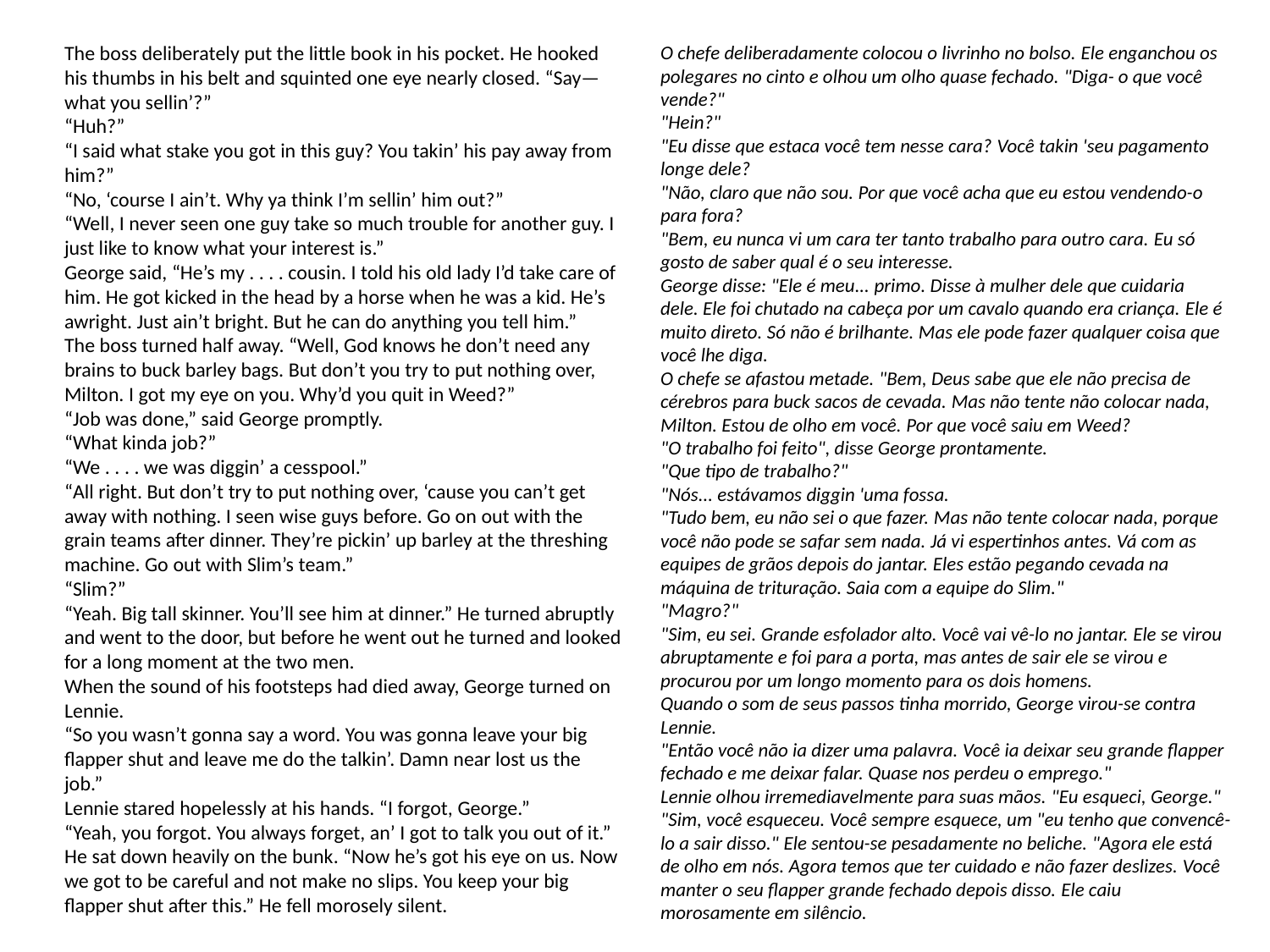

The boss deliberately put the little book in his pocket. He hooked his thumbs in his belt and squinted one eye nearly closed. “Say—what you sellin’?”
“Huh?”
“I said what stake you got in this guy? You takin’ his pay away from him?”
“No, ‘course I ain’t. Why ya think I’m sellin’ him out?”
“Well, I never seen one guy take so much trouble for another guy. I just like to know what your interest is.”
George said, “He’s my . . . . cousin. I told his old lady I’d take care of him. He got kicked in the head by a horse when he was a kid. He’s awright. Just ain’t bright. But he can do anything you tell him.”
The boss turned half away. “Well, God knows he don’t need any brains to buck barley bags. But don’t you try to put nothing over, Milton. I got my eye on you. Why’d you quit in Weed?”
“Job was done,” said George promptly.
“What kinda job?”
“We . . . . we was diggin’ a cesspool.”
“All right. But don’t try to put nothing over, ‘cause you can’t get away with nothing. I seen wise guys before. Go on out with the grain teams after dinner. They’re pickin’ up barley at the threshing machine. Go out with Slim’s team.”
“Slim?”
“Yeah. Big tall skinner. You’ll see him at dinner.” He turned abruptly and went to the door, but before he went out he turned and looked for a long moment at the two men.
When the sound of his footsteps had died away, George turned on Lennie.
“So you wasn’t gonna say a word. You was gonna leave your big flapper shut and leave me do the talkin’. Damn near lost us the job.”
Lennie stared hopelessly at his hands. “I forgot, George.”
“Yeah, you forgot. You always forget, an’ I got to talk you out of it.” He sat down heavily on the bunk. “Now he’s got his eye on us. Now we got to be careful and not make no slips. You keep your big flapper shut after this.” He fell morosely silent.

O chefe deliberadamente colocou o livrinho no bolso. Ele enganchou os polegares no cinto e olhou um olho quase fechado. "Diga- o que você vende?"
"Hein?"
"Eu disse que estaca você tem nesse cara? Você takin 'seu pagamento longe dele?
"Não, claro que não sou. Por que você acha que eu estou vendendo-o para fora?
"Bem, eu nunca vi um cara ter tanto trabalho para outro cara. Eu só gosto de saber qual é o seu interesse.
George disse: "Ele é meu... primo. Disse à mulher dele que cuidaria dele. Ele foi chutado na cabeça por um cavalo quando era criança. Ele é muito direto. Só não é brilhante. Mas ele pode fazer qualquer coisa que você lhe diga.
O chefe se afastou metade. "Bem, Deus sabe que ele não precisa de cérebros para buck sacos de cevada. Mas não tente não colocar nada, Milton. Estou de olho em você. Por que você saiu em Weed?
"O trabalho foi feito", disse George prontamente.
"Que tipo de trabalho?"
"Nós... estávamos diggin 'uma fossa.
"Tudo bem, eu não sei o que fazer. Mas não tente colocar nada, porque você não pode se safar sem nada. Já vi espertinhos antes. Vá com as equipes de grãos depois do jantar. Eles estão pegando cevada na máquina de trituração. Saia com a equipe do Slim."
"Magro?"
"Sim, eu sei. Grande esfolador alto. Você vai vê-lo no jantar. Ele se virou abruptamente e foi para a porta, mas antes de sair ele se virou e procurou por um longo momento para os dois homens.
Quando o som de seus passos tinha morrido, George virou-se contra Lennie.
"Então você não ia dizer uma palavra. Você ia deixar seu grande flapper fechado e me deixar falar. Quase nos perdeu o emprego."
Lennie olhou irremediavelmente para suas mãos. "Eu esqueci, George."
"Sim, você esqueceu. Você sempre esquece, um "eu tenho que convencê-lo a sair disso." Ele sentou-se pesadamente no beliche. "Agora ele está de olho em nós. Agora temos que ter cuidado e não fazer deslizes. Você manter o seu flapper grande fechado depois disso. Ele caiu morosamente em silêncio.